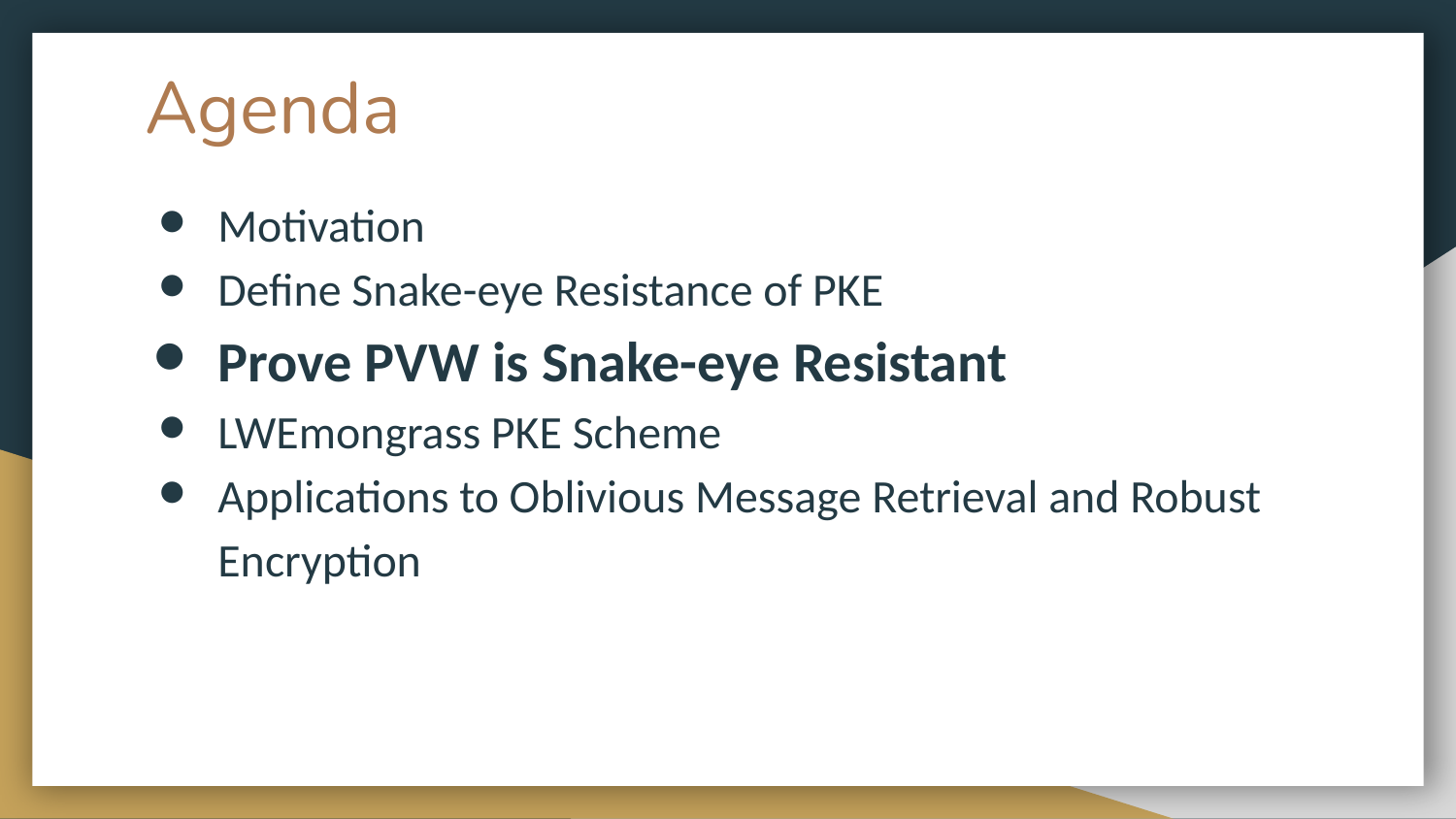

# Agenda
Motivation
Define Snake-eye Resistance of PKE
Prove PVW is Snake-eye Resistant
LWEmongrass PKE Scheme
Applications to Oblivious Message Retrieval and Robust Encryption